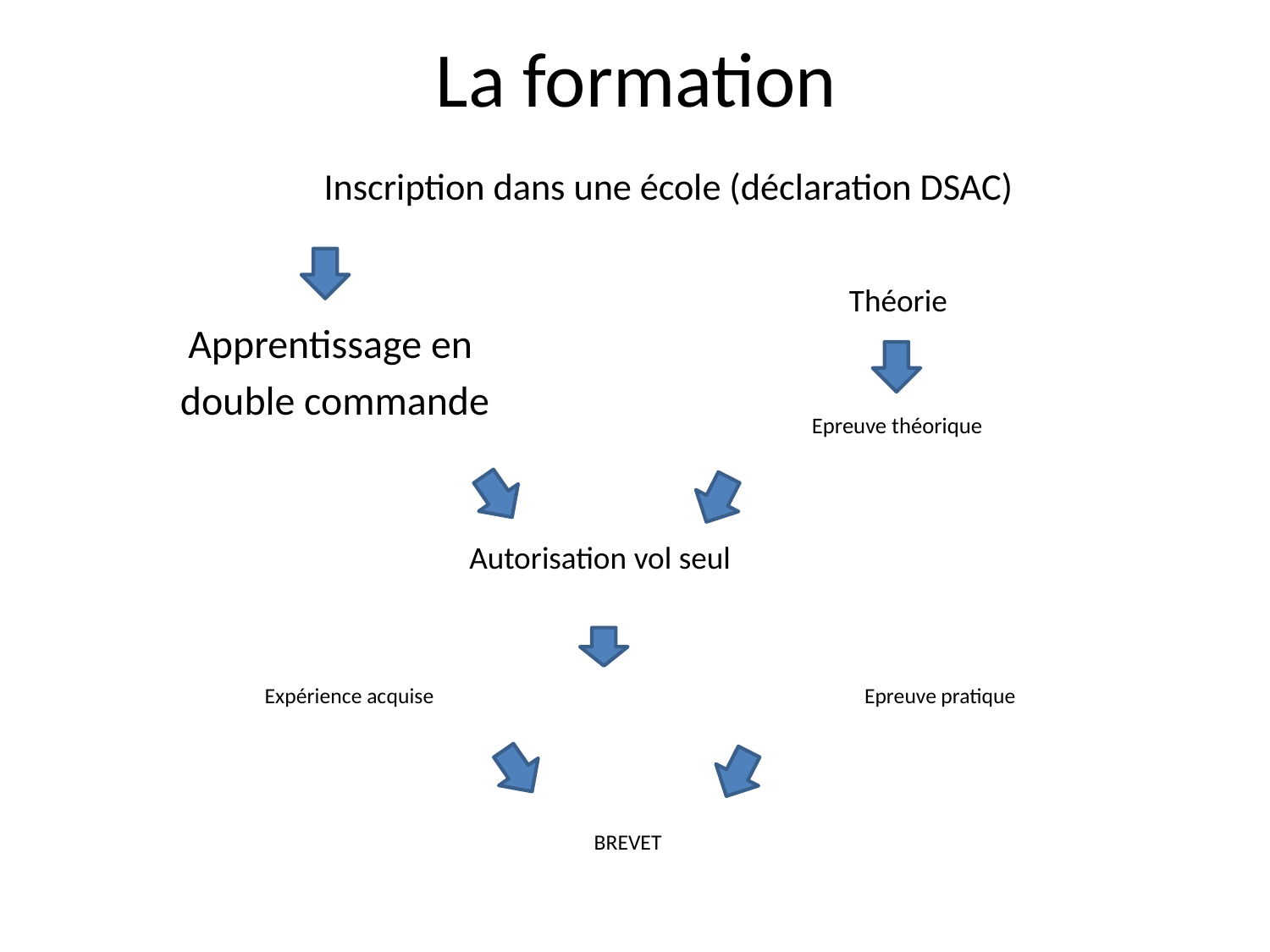

# La formation
Inscription dans une école (déclaration DSAC)

Théorie

Apprentissage en
double commande

Epreuve théorique

Autorisation vol seul

Expérience acquise

Epreuve pratique

BREVET